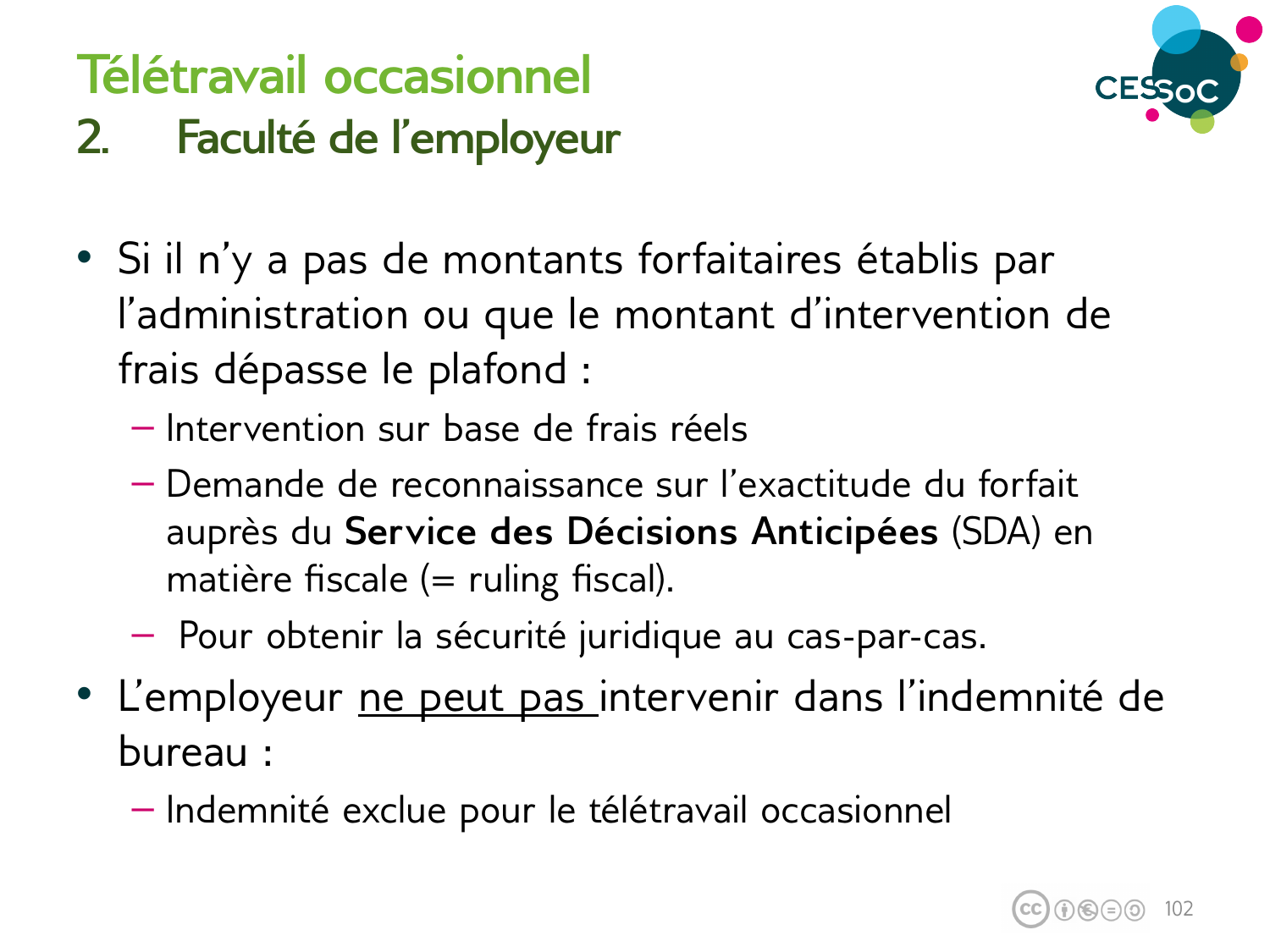

Télétravail occasionnel
2.     Faculté de l’employeur
Si il n’y a pas de montants forfaitaires établis par l’administration ou que le montant d’intervention de frais dépasse le plafond :
Intervention sur base de frais réels
Demande de reconnaissance sur l’exactitude du forfait auprès du Service des Décisions Anticipées (SDA) en matière fiscale (= ruling fiscal).
 Pour obtenir la sécurité juridique au cas-par-cas.
L’employeur ne peut pas intervenir dans l’indemnité de bureau :
Indemnité exclue pour le télétravail occasionnel

102